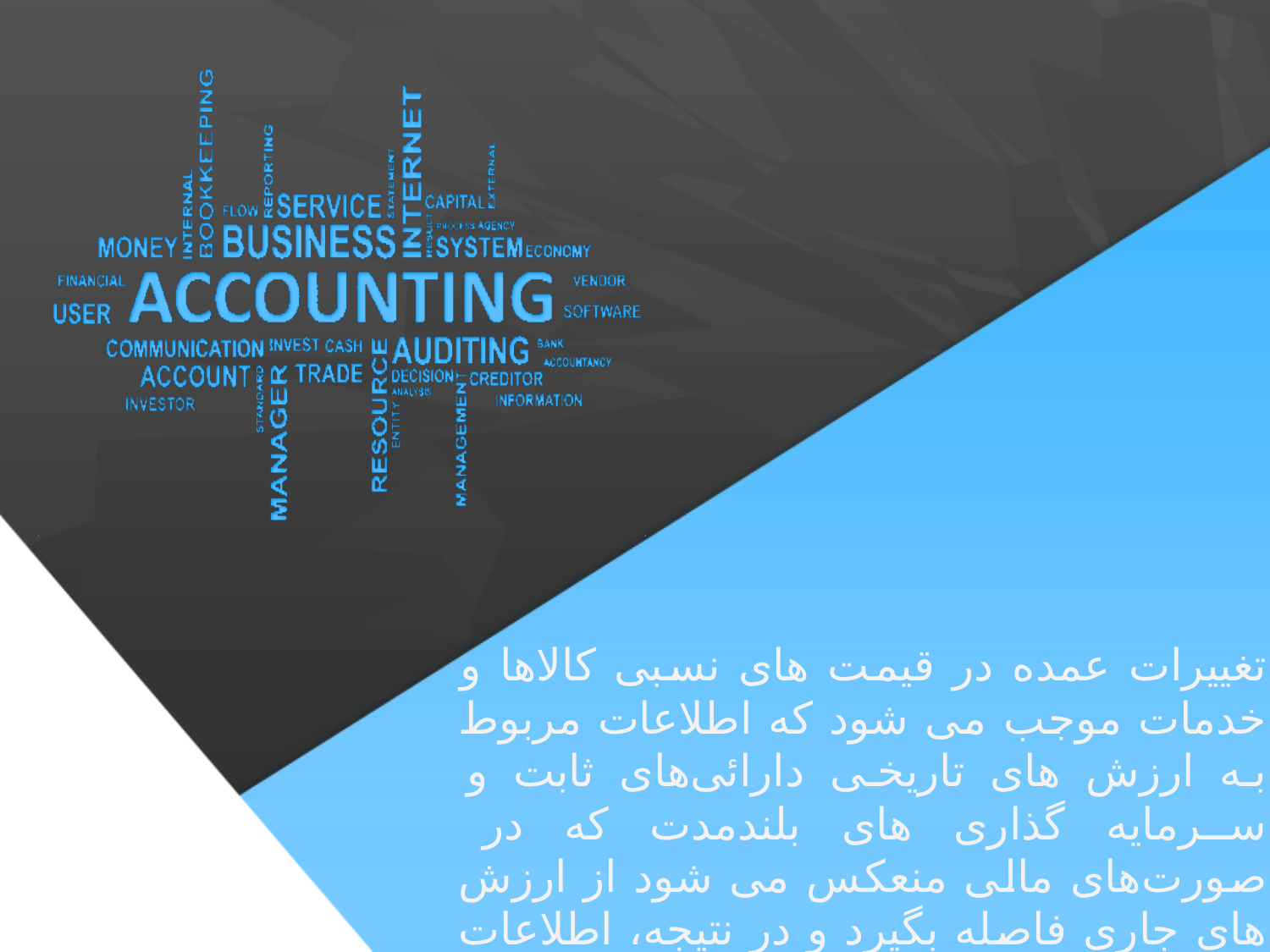

تغییرات عمده در قیمت های نسبی کالاها و خدمات موجب می شود که اطلاعات مربوط به ارزش های تاریخی دارائی‌های ثابت و سرمایه گذاری های بلندمدت که در صورت‌های مالی منعکس می شود از ارزش های جاری فاصله بگیرد و در نتیجه، اطلاعات مزبور برای تصمیم گیری‌های مالی و اقتصادی نامربوط، نارسا و غیر قابل استفاده شود.